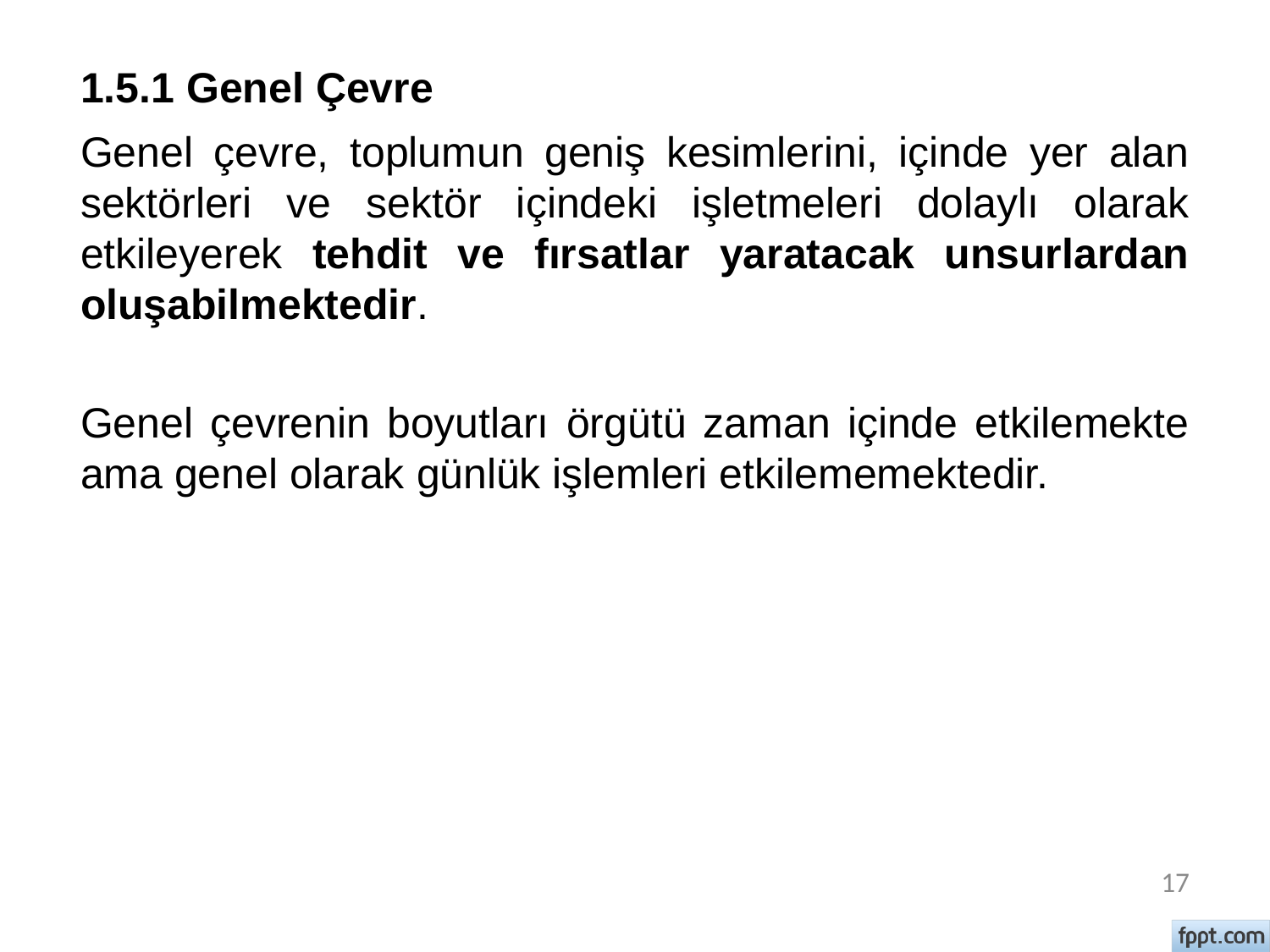

# 1.5.1 Genel Çevre
Genel çevre, toplumun geniş kesimlerini, içinde yer alan sektörleri ve sektör içindeki işletmeleri dolaylı olarak etkileyerek tehdit ve fırsatlar yaratacak unsurlardan oluşabilmektedir.

Genel çevrenin boyutları örgütü zaman içinde etkilemekte ama genel olarak günlük işlemleri etkilememektedir.

17